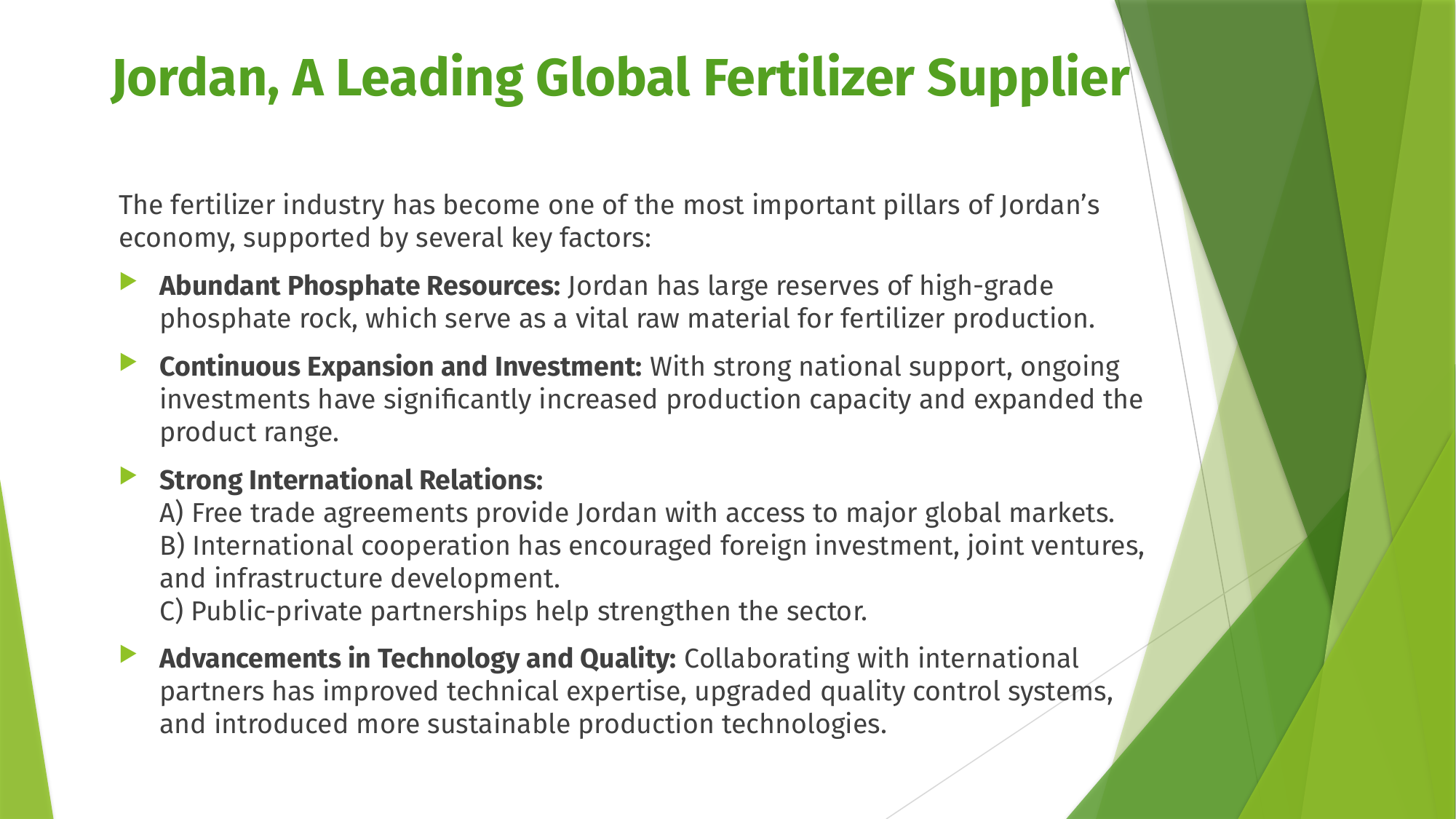

# Jordan, A Leading Global Fertilizer Supplier
The fertilizer industry has become one of the most important pillars of Jordan’s economy, supported by several key factors:
Abundant Phosphate Resources: Jordan has large reserves of high-grade phosphate rock, which serve as a vital raw material for fertilizer production.
Continuous Expansion and Investment: With strong national support, ongoing investments have significantly increased production capacity and expanded the product range.
Strong International Relations:
A) Free trade agreements provide Jordan with access to major global markets.
B) International cooperation has encouraged foreign investment, joint ventures, and infrastructure development.
C) Public-private partnerships help strengthen the sector.
Advancements in Technology and Quality: Collaborating with international partners has improved technical expertise, upgraded quality control systems, and introduced more sustainable production technologies.